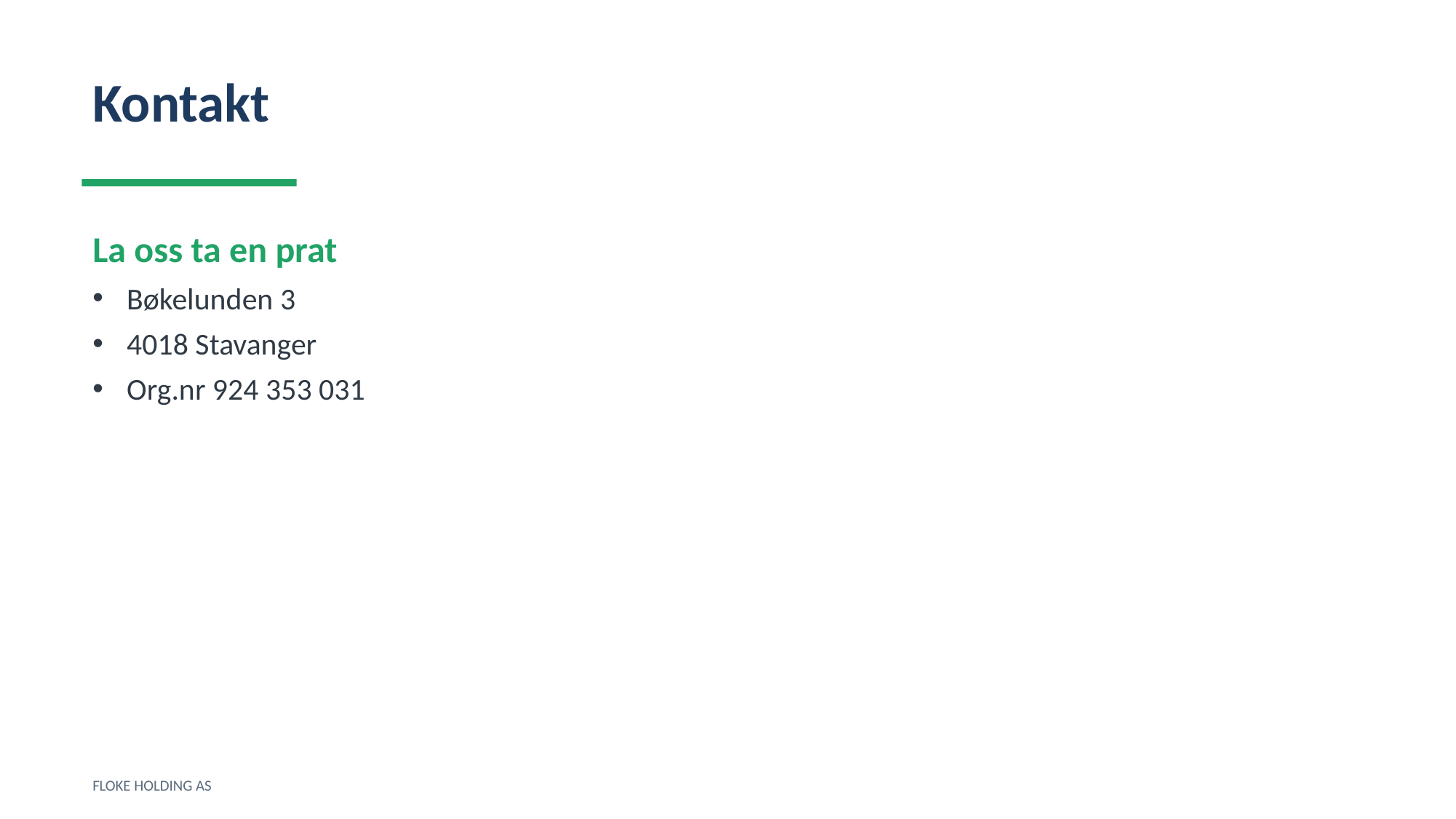

Kontakt

La oss ta en prat
Bøkelunden 3
4018 Stavanger
Org.nr 924 353 031
FLOKE HOLDING AS